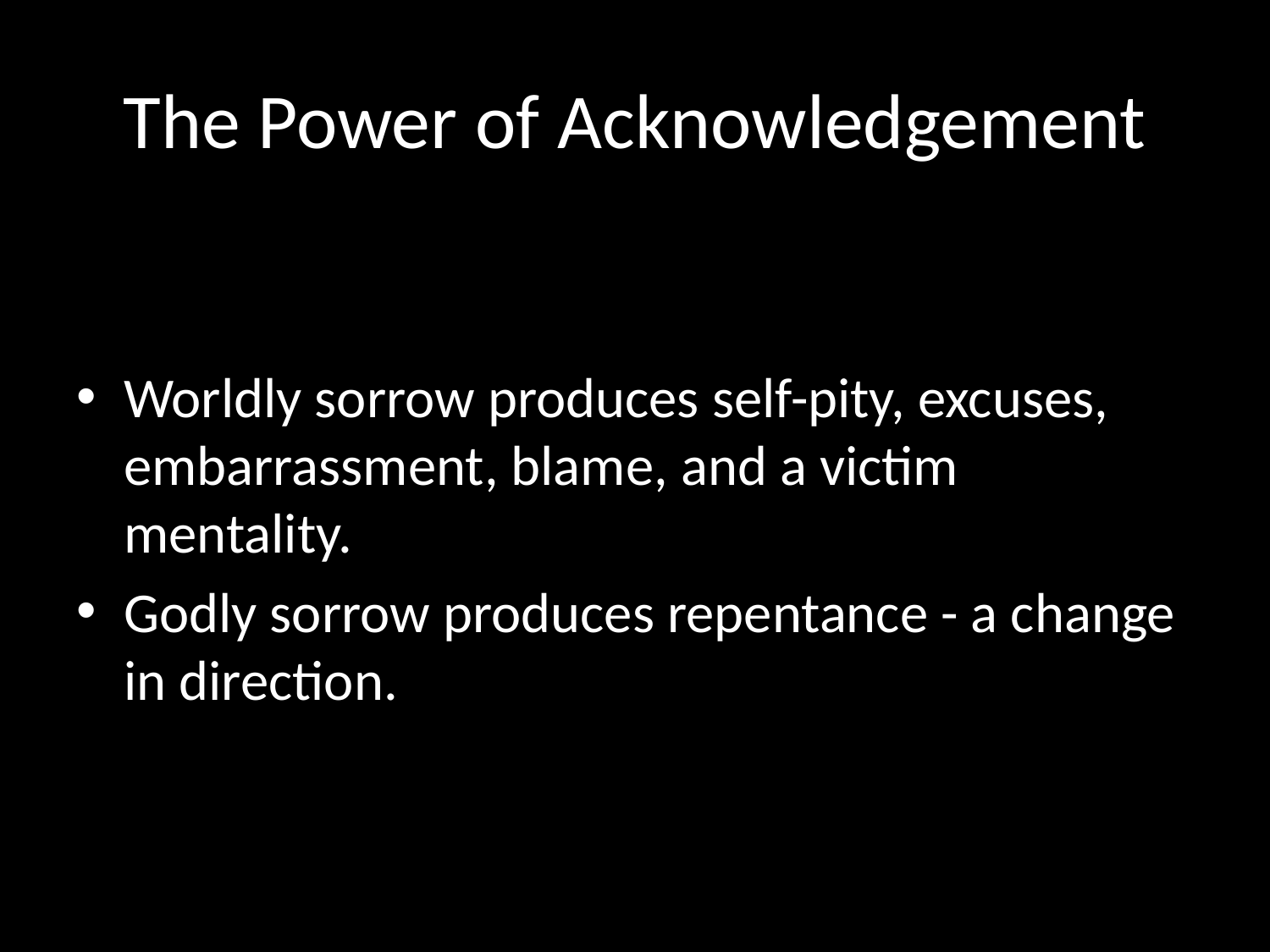

# The Power of Acknowledgement
Worldly sorrow produces self-pity, excuses, embarrassment, blame, and a victim mentality.
Godly sorrow produces repentance - a change in direction.